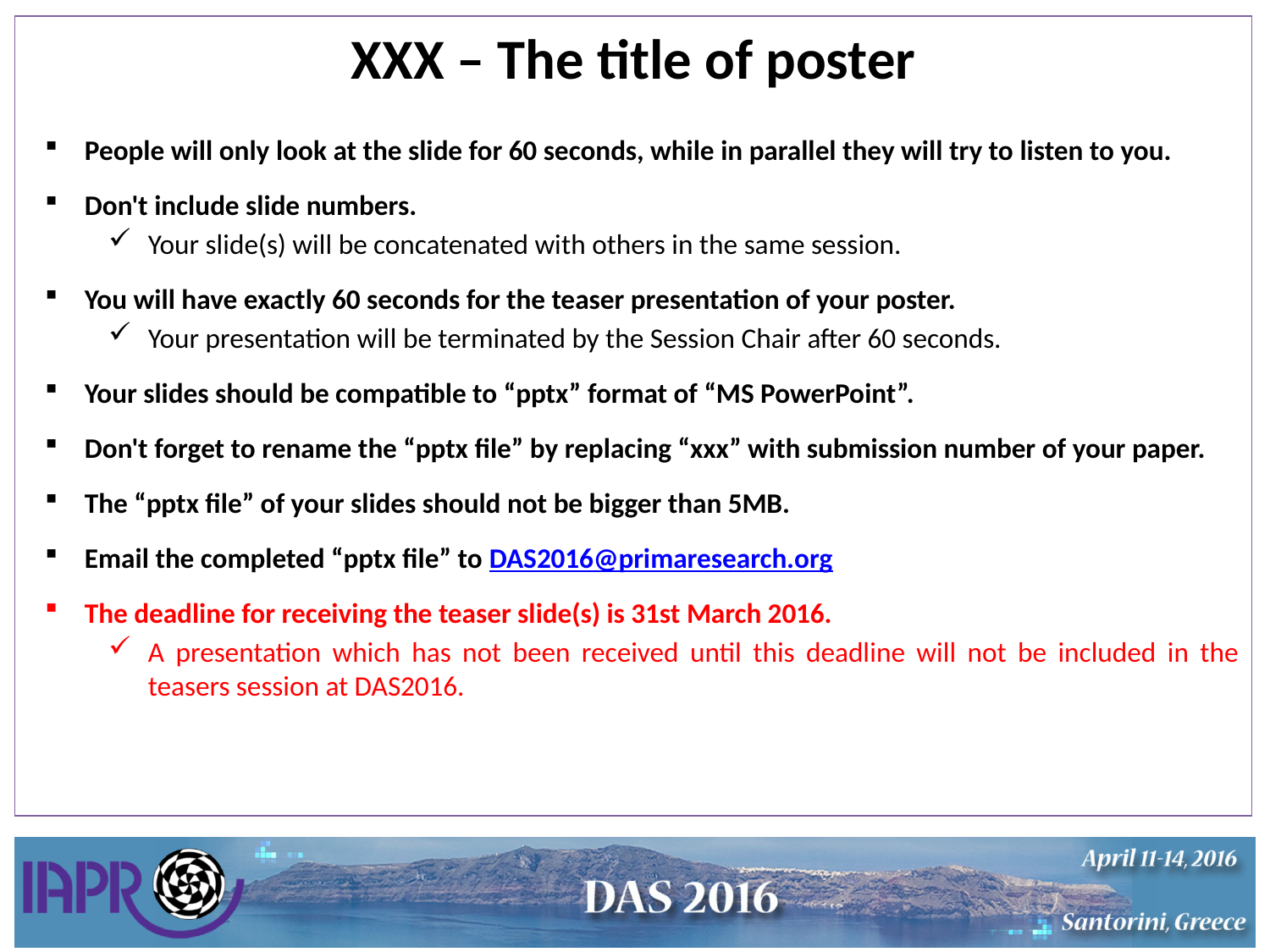

XXX – The title of poster

People will only look at the slide for 60 seconds, while in parallel they will try to listen to you.
Don't include slide numbers.
Your slide(s) will be concatenated with others in the same session.
You will have exactly 60 seconds for the teaser presentation of your poster.
Your presentation will be terminated by the Session Chair after 60 seconds.
Your slides should be compatible to “pptx” format of “MS PowerPoint”.
Don't forget to rename the “pptx file” by replacing “xxx” with submission number of your paper.
The “pptx file” of your slides should not be bigger than 5MB.
Email the completed “pptx file” to DAS2016@primaresearch.org
The deadline for receiving the teaser slide(s) is 31st March 2016.
A presentation which has not been received until this deadline will not be included in the teasers session at DAS2016.